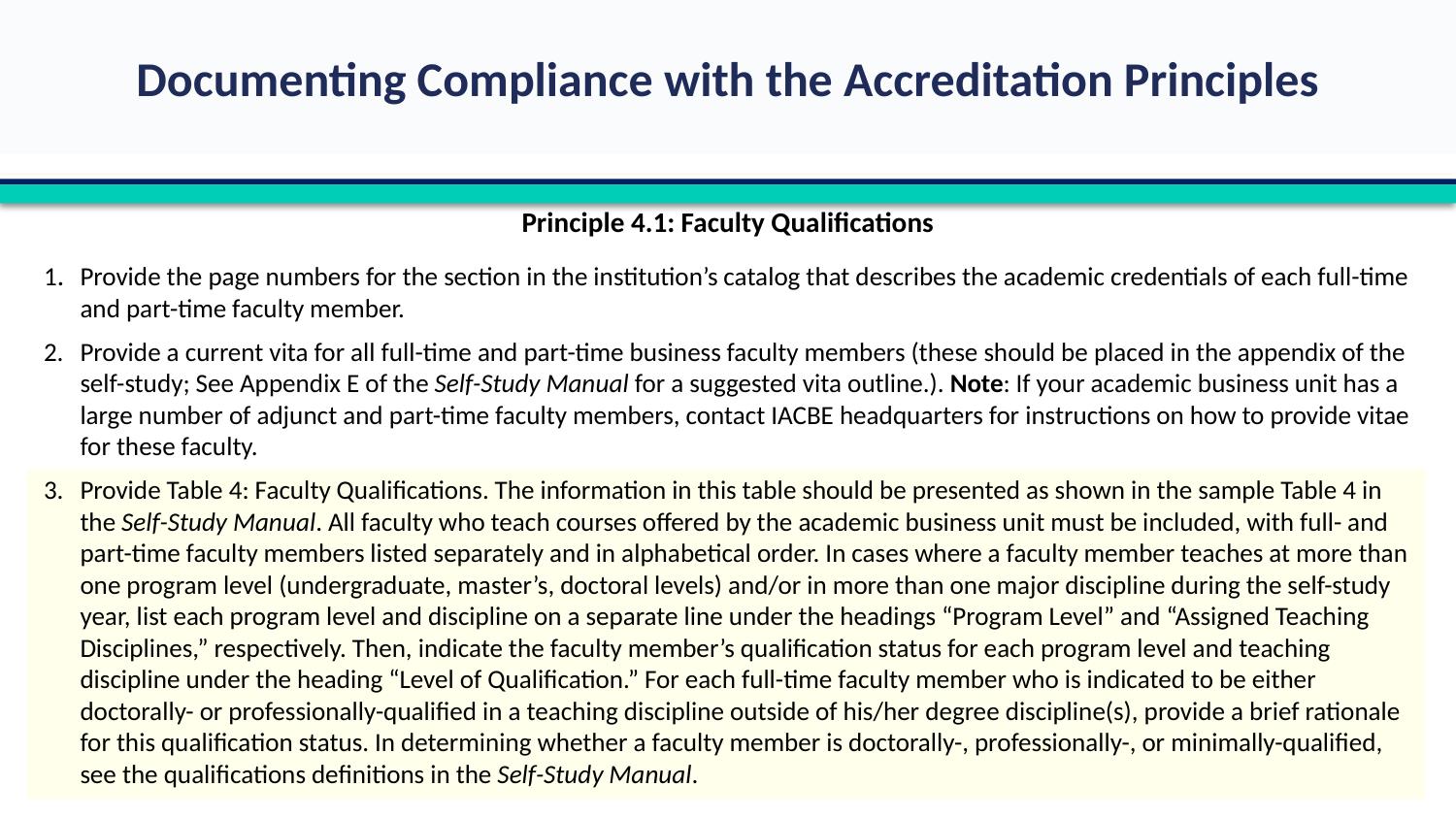

Principle 4.1: Faculty Qualifications

1.	Provide the page numbers for the section in the institution’s catalog that describes the academic credentials of each full-time and part-time faculty member.
2.	Provide a current vita for all full-time and part-time business faculty members (these should be placed in the appendix of the self-study; See Appendix E of the Self-Study Manual for a suggested vita outline.). Note: If your academic business unit has a large number of adjunct and part-time faculty members, contact IACBE headquarters for instructions on how to provide vitae for these faculty.
3.	Provide Table 4: Faculty Qualifications. The information in this table should be presented as shown in the sample Table 4 in the Self-Study Manual. All faculty who teach courses offered by the academic business unit must be included, with full- and part-time faculty members listed separately and in alphabetical order. In cases where a faculty member teaches at more than one program level (undergraduate, master’s, doctoral levels) and/or in more than one major discipline during the self-study year, list each program level and discipline on a separate line under the headings “Program Level” and “Assigned Teaching Disciplines,” respectively. Then, indicate the faculty member’s qualification status for each program level and teaching discipline under the heading “Level of Qualification.” For each full-time faculty member who is indicated to be either doctorally- or professionally-qualified in a teaching discipline outside of his/her degree discipline(s), provide a brief rationale for this qualification status. In determining whether a faculty member is doctorally-, professionally-, or minimally-qualified, see the qualifications definitions in the Self-Study Manual.